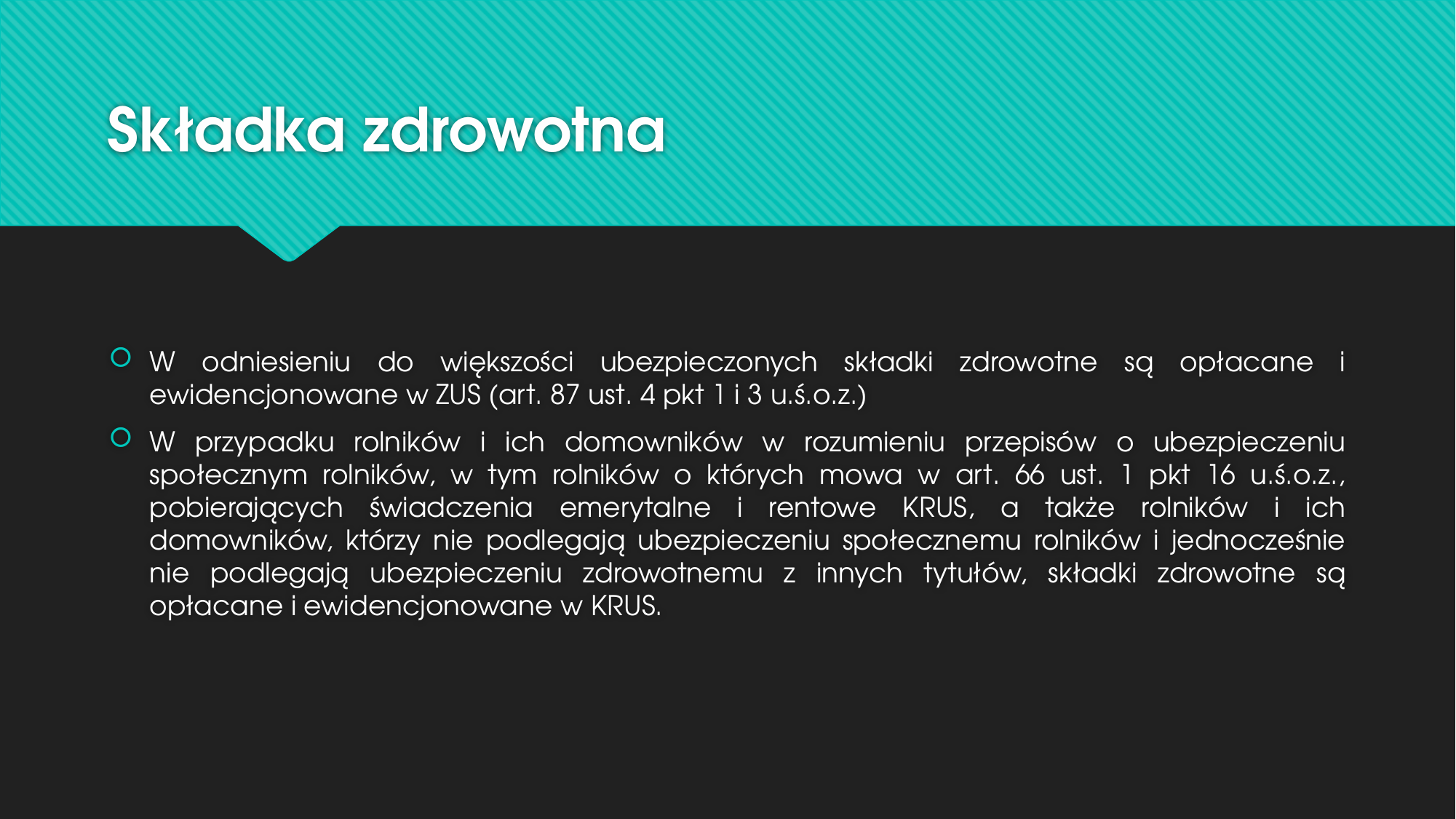

# Składka zdrowotna
W odniesieniu do większości ubezpieczonych składki zdrowotne są opłacane i ewidencjonowane w ZUS (art. 87 ust. 4 pkt 1 i 3 u.ś.o.z.)
W przypadku rolników i ich domowników w rozumieniu przepisów o ubezpieczeniu społecznym rolników, w tym rolników o których mowa w art. 66 ust. 1 pkt 16 u.ś.o.z., pobierających świadczenia emerytalne i rentowe KRUS, a także rolników i ich domowników, którzy nie podlegają ubezpieczeniu społecznemu rolników i jednocześnie nie podlegają ubezpieczeniu zdrowotnemu z innych tytułów, składki zdrowotne są opłacane i ewidencjonowane w KRUS.